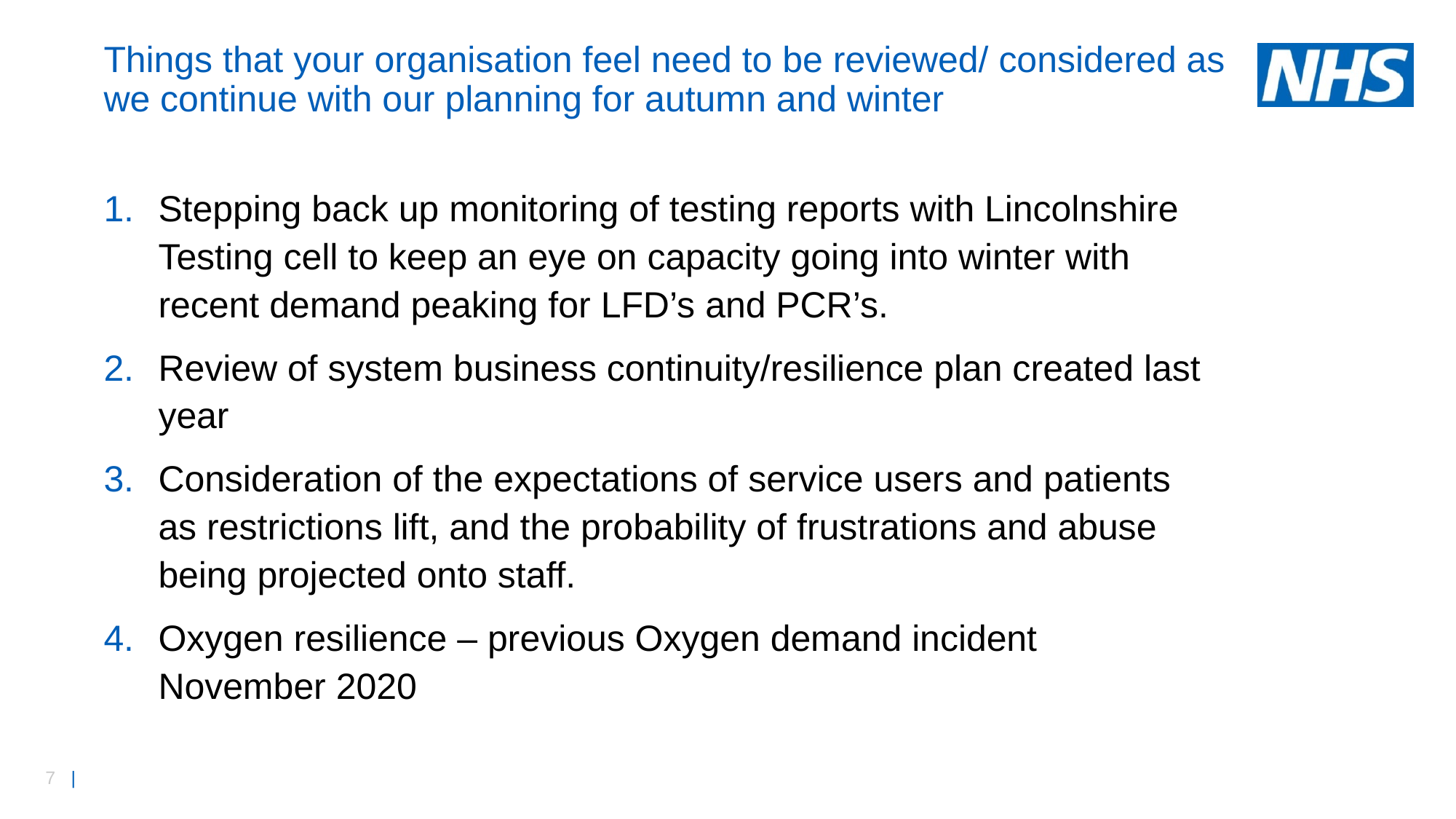

# Things that your organisation feel need to be reviewed/ considered as we continue with our planning for autumn and winter
Stepping back up monitoring of testing reports with Lincolnshire Testing cell to keep an eye on capacity going into winter with recent demand peaking for LFD’s and PCR’s.
Review of system business continuity/resilience plan created last year
Consideration of the expectations of service users and patients as restrictions lift, and the probability of frustrations and abuse being projected onto staff.
Oxygen resilience – previous Oxygen demand incident November 2020